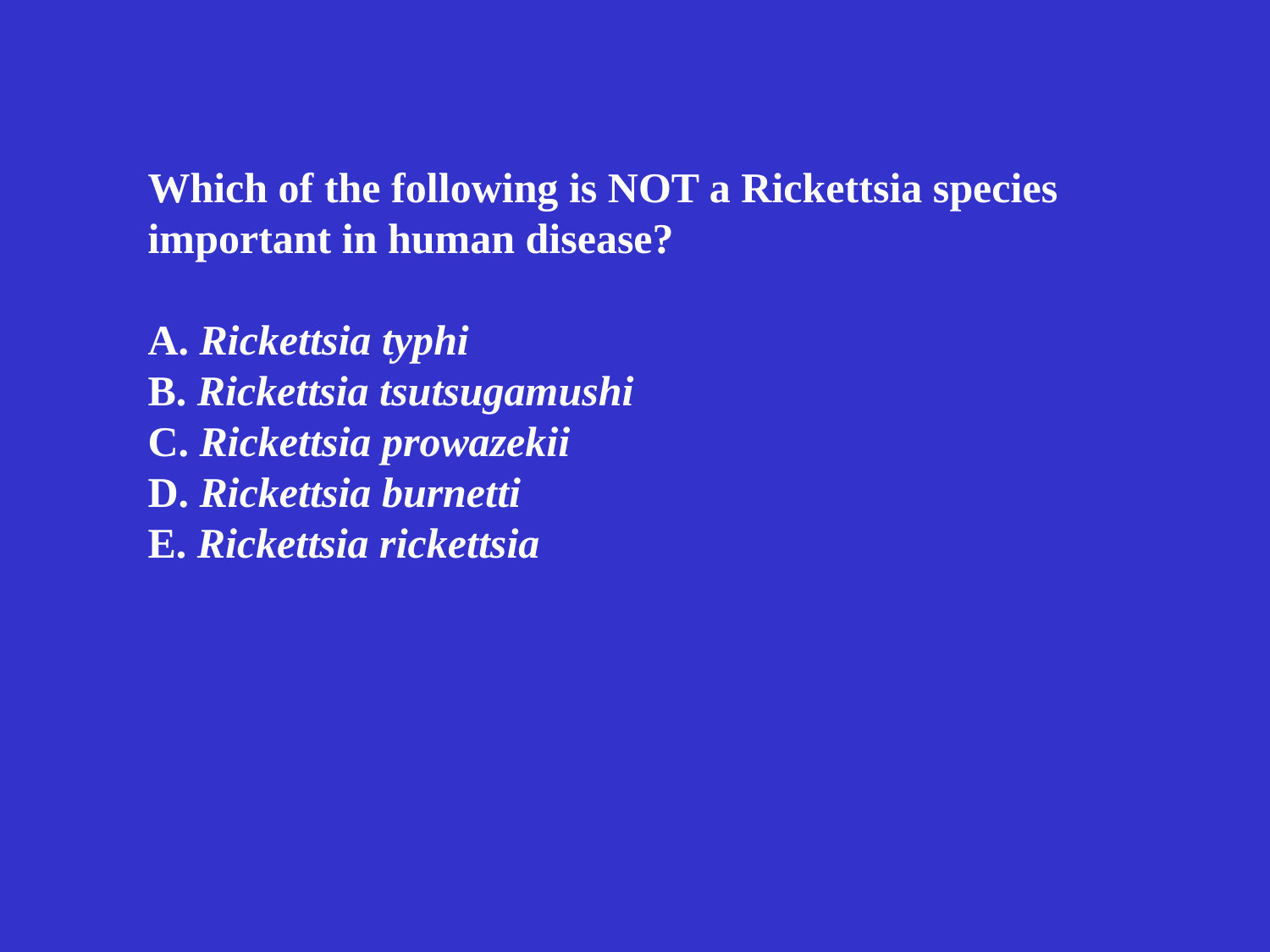

Which of the following is NOT a Rickettsia species
important in human disease?

A. Rickettsia typhi
B. Rickettsia tsutsugamushi
C. Rickettsia prowazekii
D. Rickettsia burnetti
E. Rickettsia rickettsia